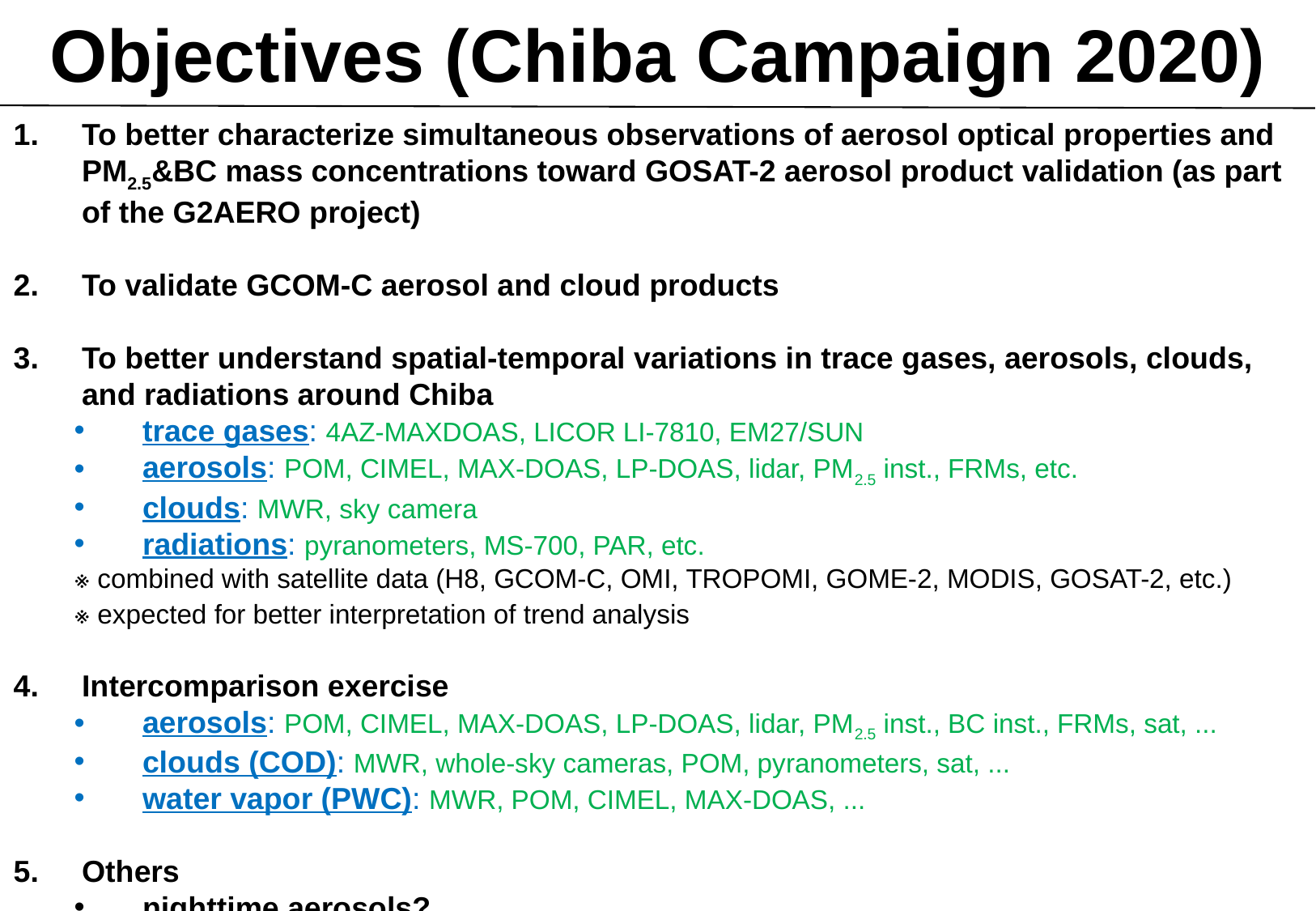

Objectives (Chiba Campaign 2020)
To better characterize simultaneous observations of aerosol optical properties and PM2.5&BC mass concentrations toward GOSAT-2 aerosol product validation (as part of the G2AERO project)

To validate GCOM-C aerosol and cloud products

To better understand spatial-temporal variations in trace gases, aerosols, clouds, and radiations around Chiba
trace gases: 4AZ-MAXDOAS, LICOR LI-7810, EM27/SUN
aerosols: POM, CIMEL, MAX-DOAS, LP-DOAS, lidar, PM2.5 inst., FRMs, etc.
clouds: MWR, sky camera
radiations: pyranometers, MS-700, PAR, etc.
※ combined with satellite data (H8, GCOM-C, OMI, TROPOMI, GOME-2, MODIS, GOSAT-2, etc.)
※ expected for better interpretation of trend analysis

Intercomparison exercise
aerosols: POM, CIMEL, MAX-DOAS, LP-DOAS, lidar, PM2.5 inst., BC inst., FRMs, sat, ...
clouds (COD): MWR, whole-sky cameras, POM, pyranometers, sat, ...
water vapor (PWC): MWR, POM, CIMEL, MAX-DOAS, ...

Others
nighttime aerosols?